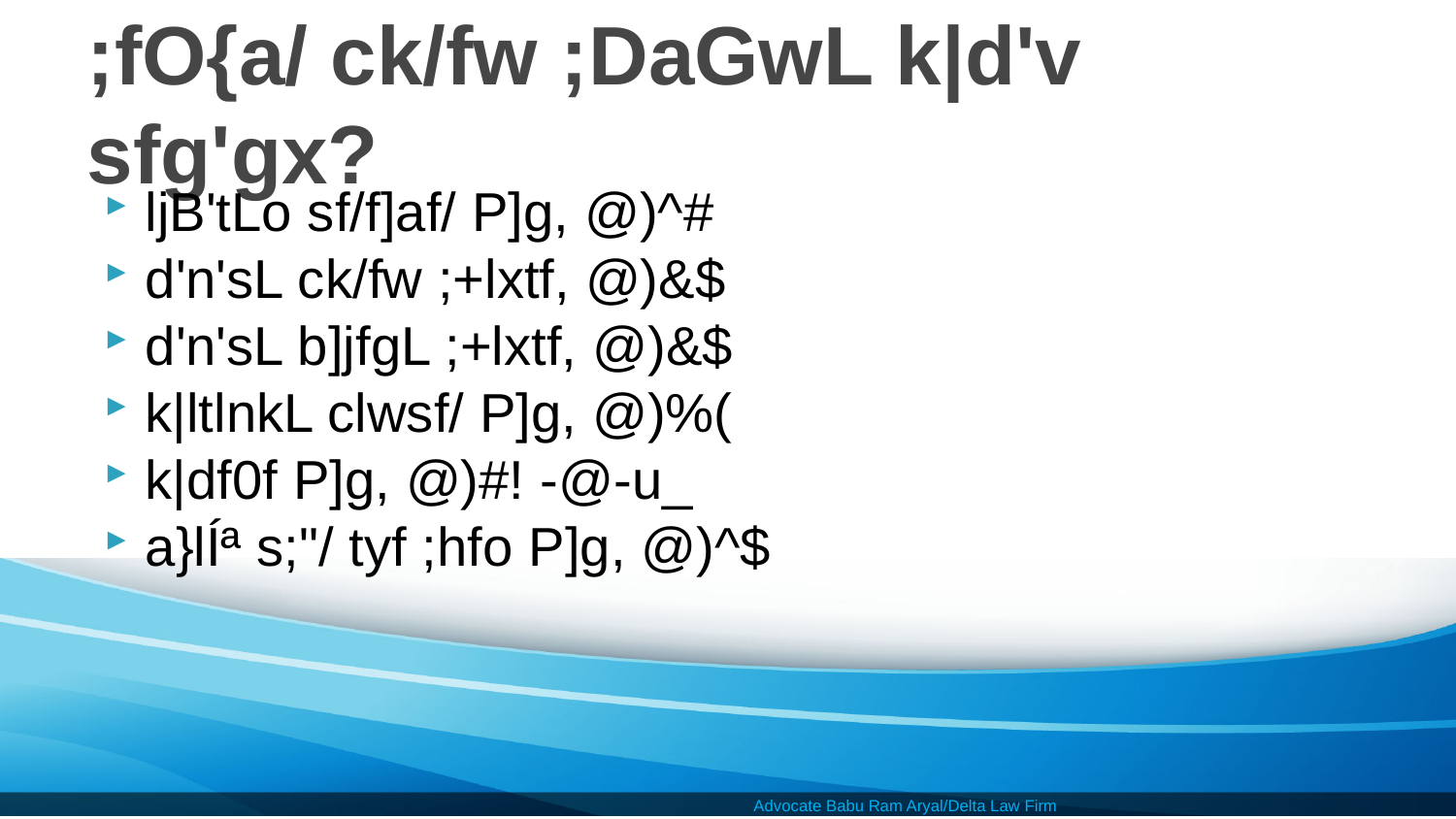

# ;fO{a/ ck/fw ;DaGwL k|d'v sfg'gx?
ljB'tLo sf/f]af/ P]g, @)^#
d'n'sL ck/fw ;+lxtf, @)&$
d'n'sL b]jfgL ;+lxtf, @)&$
k|ltlnkL clwsf/ P]g, @)%(
k|df0f P]g, @)#! -@-u_
a}lÍª s;"/ tyf ;hfo P]g, @)^$
Advocate Babu Ram Aryal/Delta Law Firm